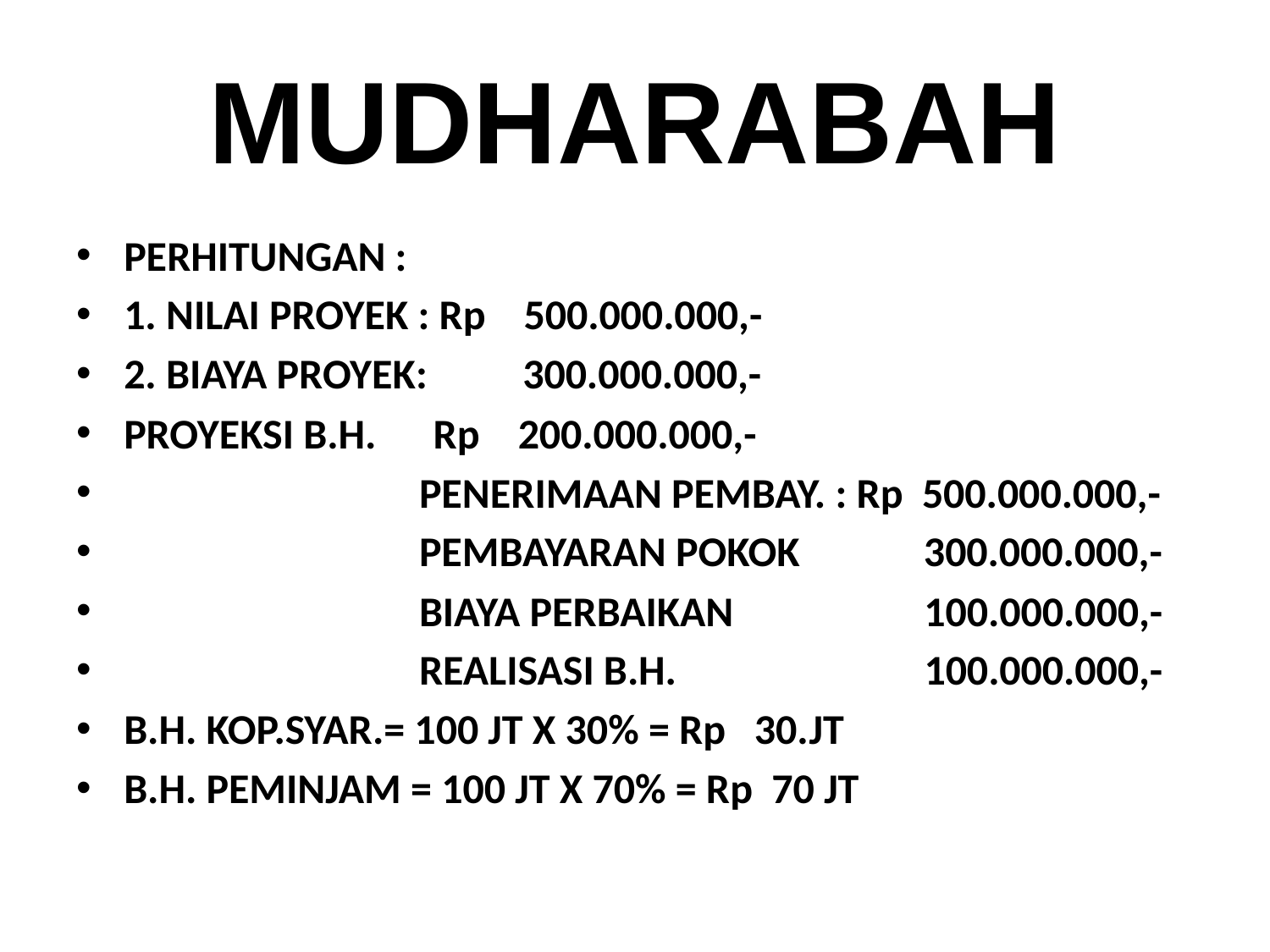

# MUDHARABAH
PERHITUNGAN :
1. NILAI PROYEK : Rp    500.000.000,-
2. BIAYA PROYEK:          300.000.000,-
PROYEKSI B.H.      Rp    200.000.000,-
                               PENERIMAAN PEMBAY. : Rp  500.000.000,-
                               PEMBAYARAN POKOK             300.000.000,-
                               BIAYA PERBAIKAN                    100.000.000,-
                               REALISASI B.H.                          100.000.000,-
B.H. KOP.SYAR.= 100 JT X 30% = Rp   30.JT
B.H. PEMINJAM = 100 JT X 70% = Rp  70 JT